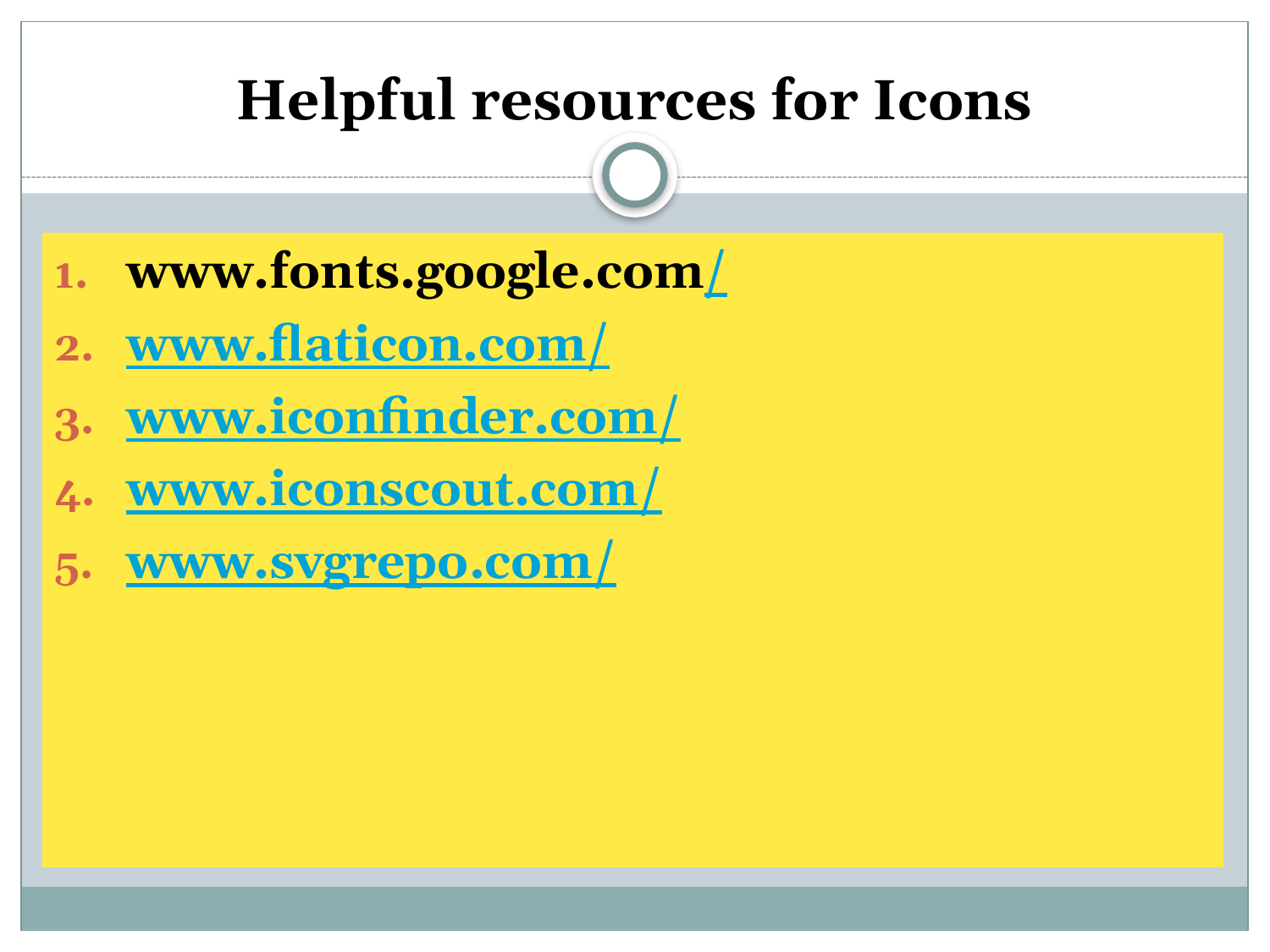

# Helpful resources for Icons
www.fonts.google.com/
www.flaticon.com/
www.iconfinder.com/
www.iconscout.com/
www.svgrepo.com/